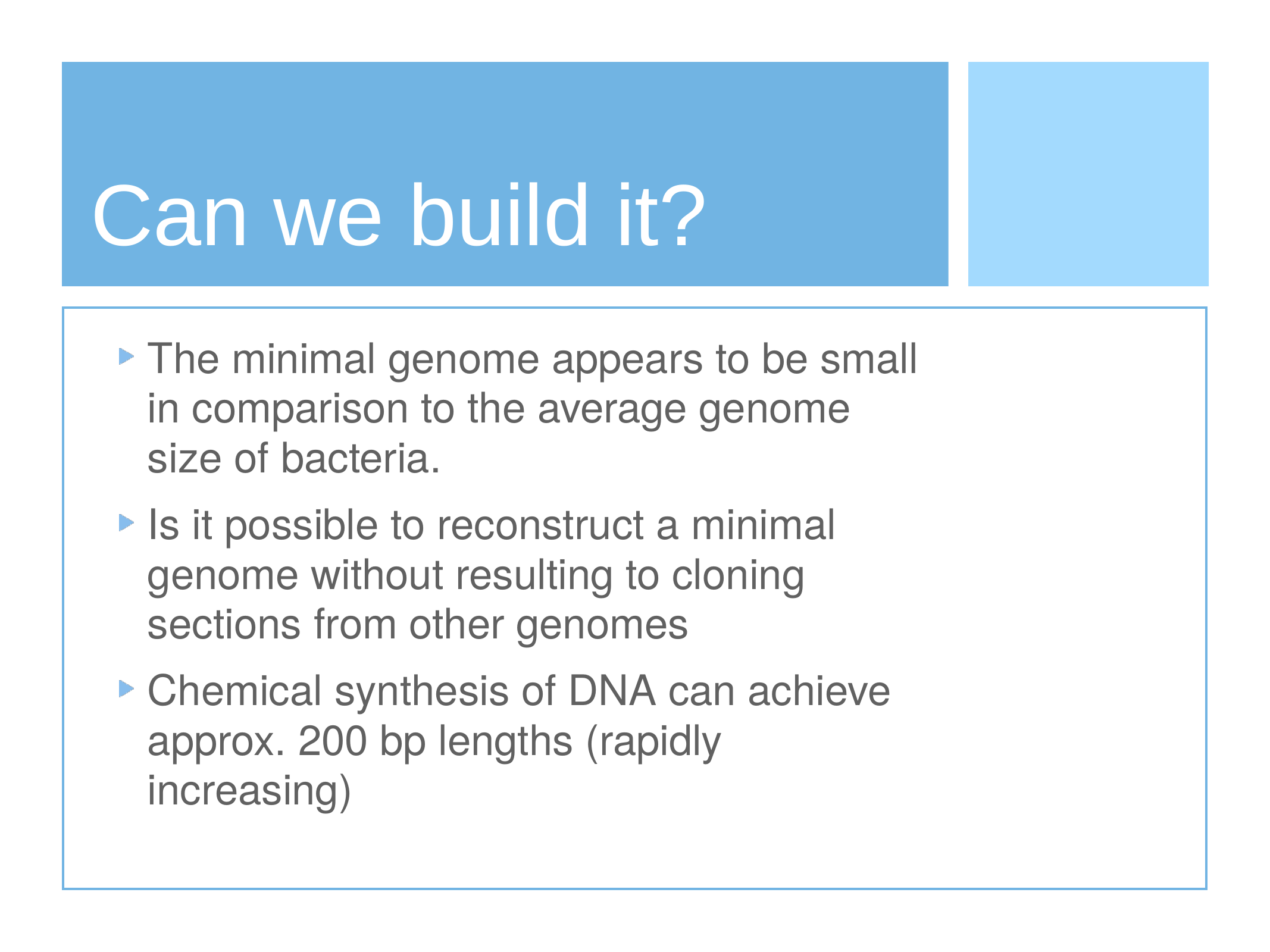

# Can we build it?
The minimal genome appears to be small in comparison to the average genome size of bacteria.
Is it possible to reconstruct a minimal genome without resulting to cloning sections from other genomes
Chemical synthesis of DNA can achieve approx. 200 bp lengths (rapidly increasing)